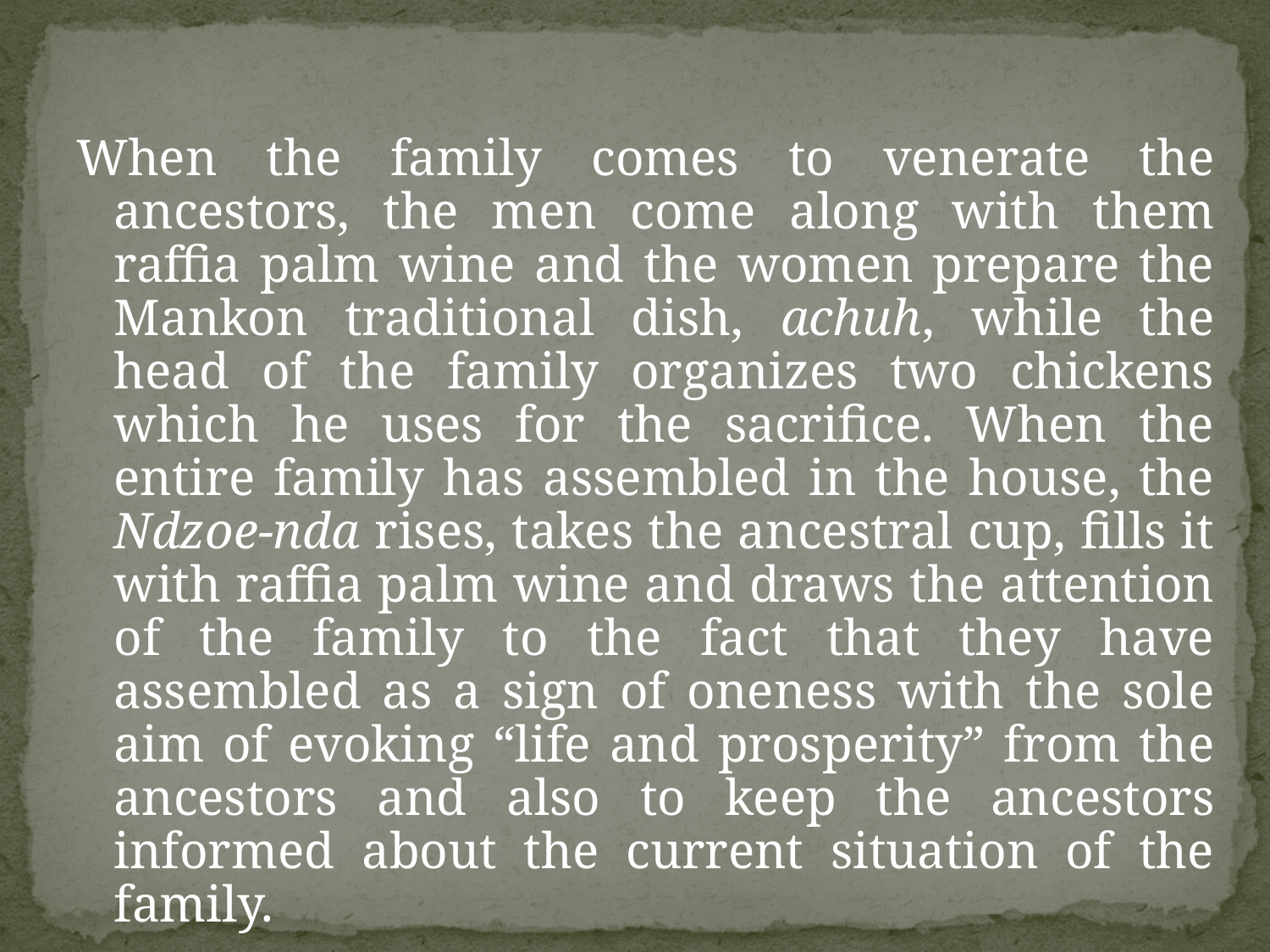

#
When the family comes to venerate the ancestors, the men come along with them raffia palm wine and the women prepare the Mankon traditional dish, achuh, while the head of the family organizes two chickens which he uses for the sacrifice. When the entire family has assembled in the house, the Ndzoe-nda rises, takes the ancestral cup, fills it with raffia palm wine and draws the attention of the family to the fact that they have assembled as a sign of oneness with the sole aim of evoking “life and prosperity” from the ancestors and also to keep the ancestors informed about the current situation of the family.